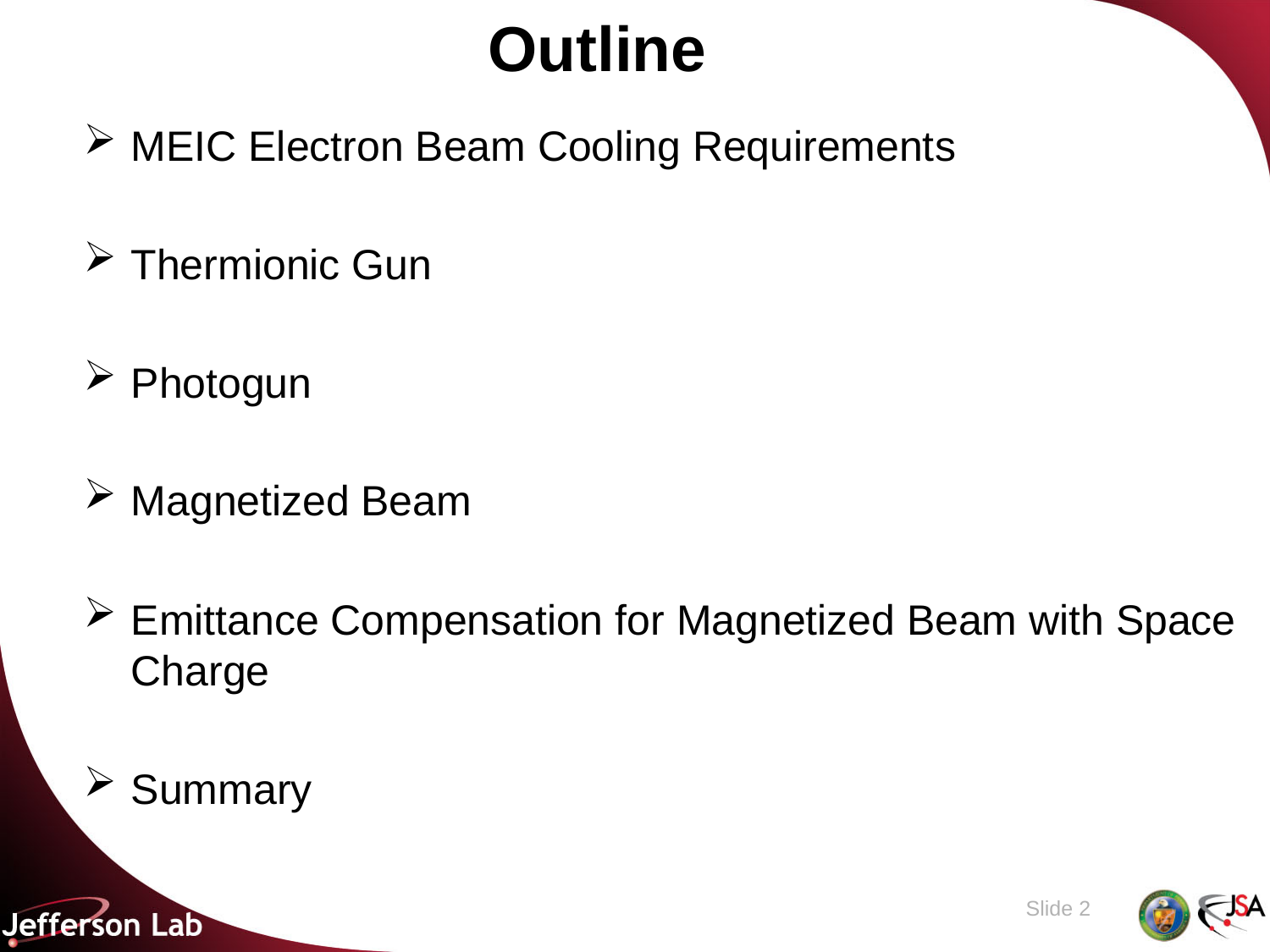

# Outline
MEIC Electron Beam Cooling Requirements

Thermionic Gun

Photogun

Magnetized Beam

Emittance Compensation for Magnetized Beam with Space Charge

Summary
Slide 2